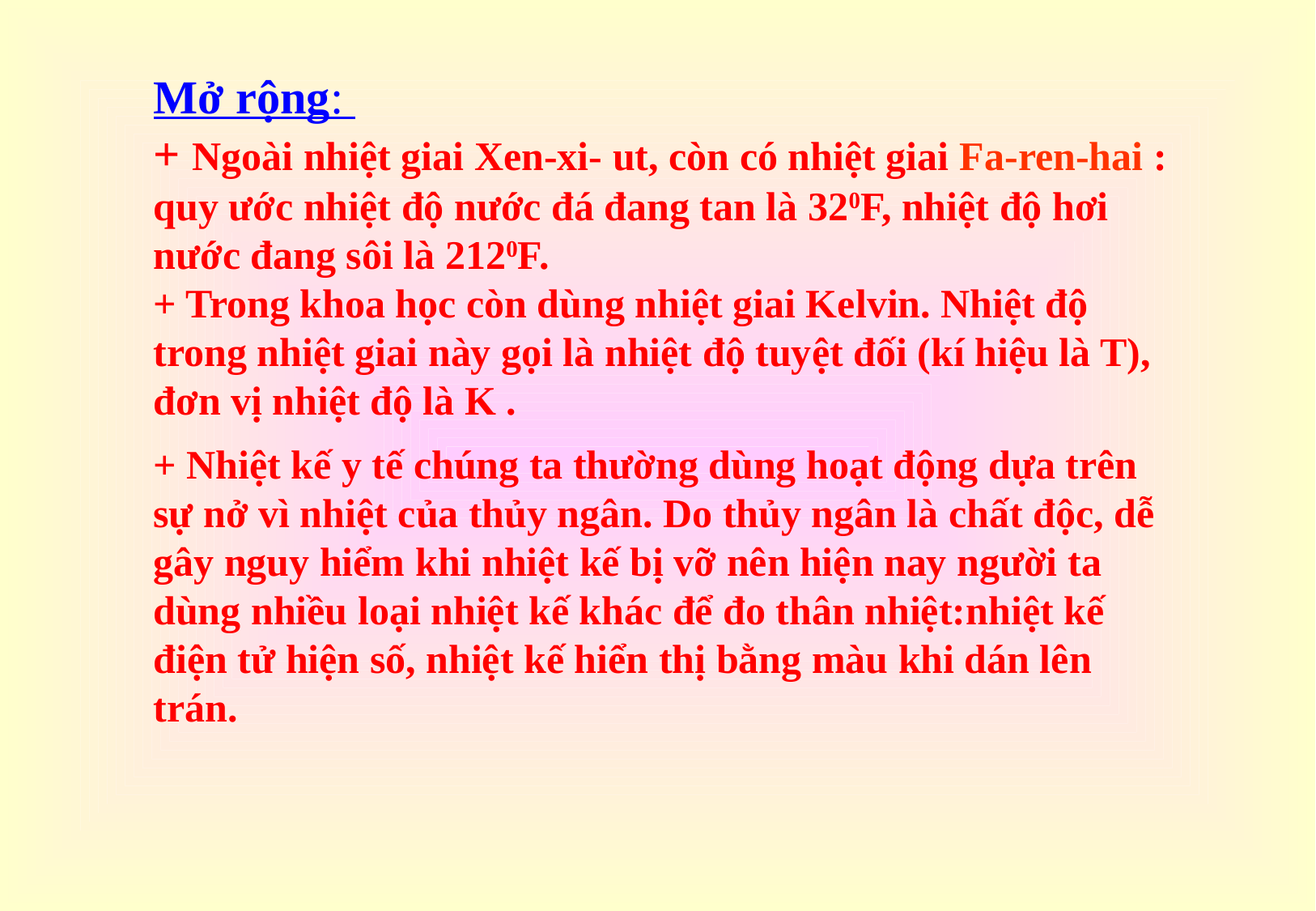

Mở rộng:
+ Ngoài nhiệt giai Xen-xi- ut, còn có nhiệt giai Fa-ren-hai : quy ước nhiệt độ nước đá đang tan là 320F, nhiệt độ hơi nước đang sôi là 2120F.
+ Trong khoa học còn dùng nhiệt giai Kelvin. Nhiệt độ trong nhiệt giai này gọi là nhiệt độ tuyệt đối (kí hiệu là T), đơn vị nhiệt độ là K .
+ Nhiệt kế y tế chúng ta thường dùng hoạt động dựa trên sự nở vì nhiệt của thủy ngân. Do thủy ngân là chất độc, dễ gây nguy hiểm khi nhiệt kế bị vỡ nên hiện nay người ta dùng nhiều loại nhiệt kế khác để đo thân nhiệt:nhiệt kế điện tử hiện số, nhiệt kế hiển thị bằng màu khi dán lên trán.